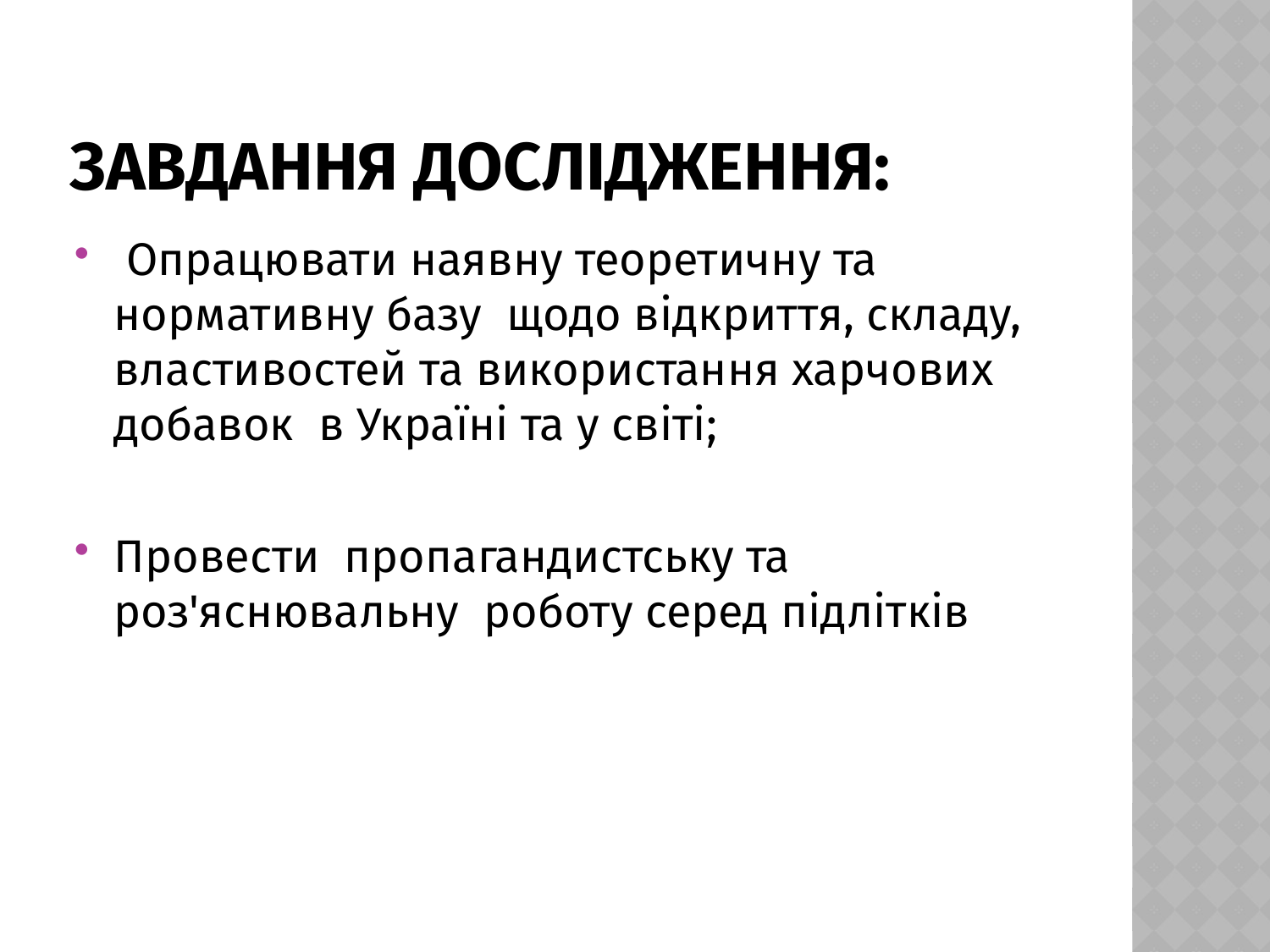

# Завдання дослідження:
 Опрацювати наявну теоретичну та нормативну базу  щодо відкриття, складу, властивостей та використання харчових добавок  в Україні та у світі;

Провести  пропагандистську та роз'яснювальну  роботу серед підлітків